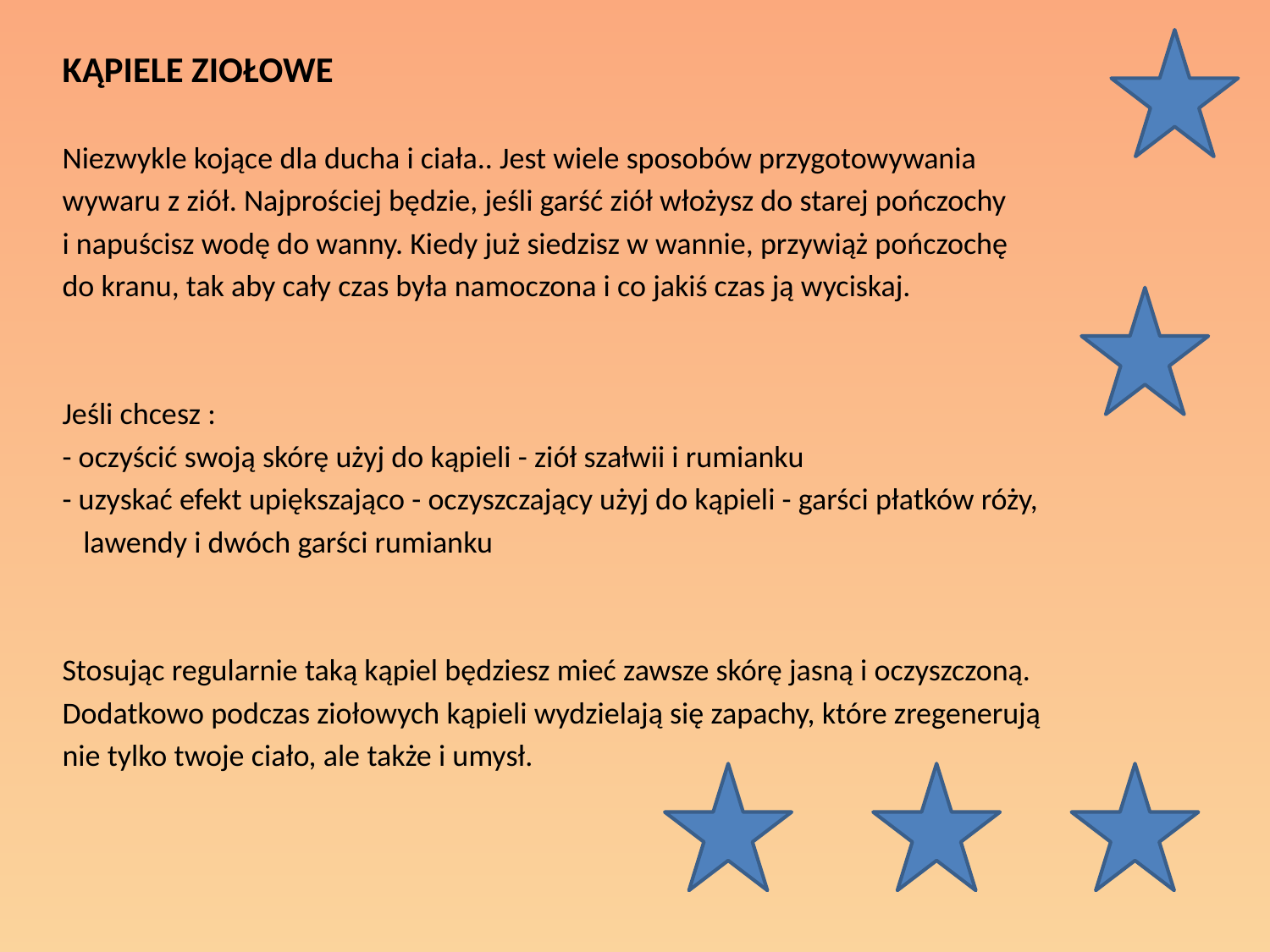

#
KĄPIELE ZIOŁOWE

Niezwykle kojące dla ducha i ciała.. Jest wiele sposobów przygotowywania
wywaru z ziół. Najprościej będzie, jeśli garść ziół włożysz do starej pończochy
i napuścisz wodę do wanny. Kiedy już siedzisz w wannie, przywiąż pończochę
do kranu, tak aby cały czas była namoczona i co jakiś czas ją wyciskaj.

Jeśli chcesz :
- oczyścić swoją skórę użyj do kąpieli - ziół szałwii i rumianku
- uzyskać efekt upiększająco - oczyszczający użyj do kąpieli - garści płatków róży,
   lawendy i dwóch garści rumianku

Stosując regularnie taką kąpiel będziesz mieć zawsze skórę jasną i oczyszczoną.
Dodatkowo podczas ziołowych kąpieli wydzielają się zapachy, które zregenerują
nie tylko twoje ciało, ale także i umysł.